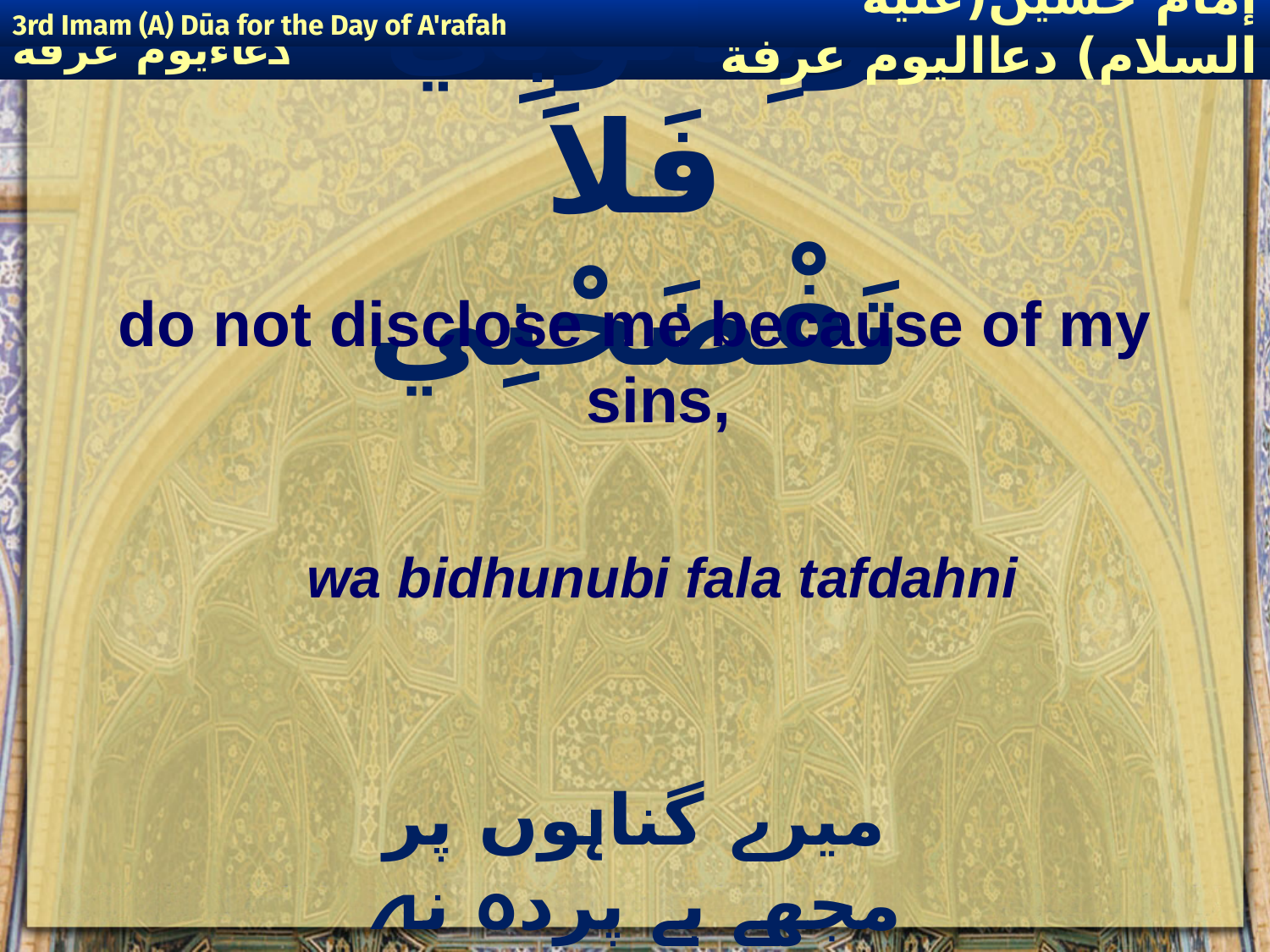

3rd Imam (A) Dūa for the Day of A'rafah
إمام حسين(عليه السلام) دعااليوم عرفة
# وَبِذُنُوبِي فَلاَ تَفْضَحْنِي
do not disclose me because of my sins,
wa bidhunubi fala tafdahni
میرے گناہوں پر مجھے بے پردہ نہ کر